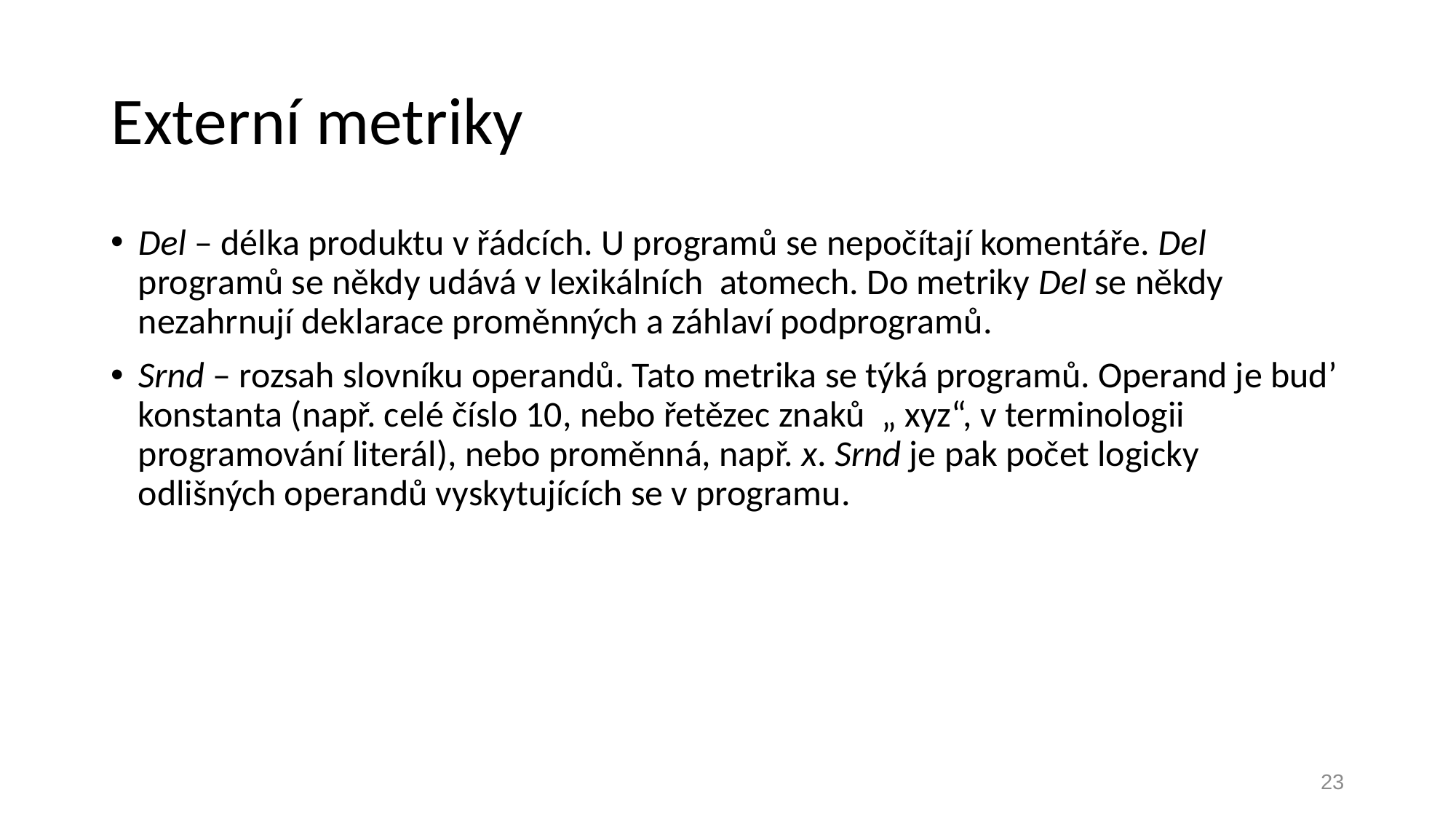

# Externí metriky
Del – délka produktu v řádcích. U programů se nepočítají komentáře. Del programů se někdy udává v lexikálních  atomech. Do metriky Del se někdy nezahrnují deklarace proměnných a záhlaví podprogramů.
Srnd – rozsah slovníku operandů. Tato metrika se týká programů. Operand je bud’ konstanta (např. celé číslo 10, nebo řetězec znaků  „ xyz“, v terminologii programování literál), nebo proměnná, např. x. Srnd je pak počet logicky odlišných operandů vyskytujících se v programu.
23